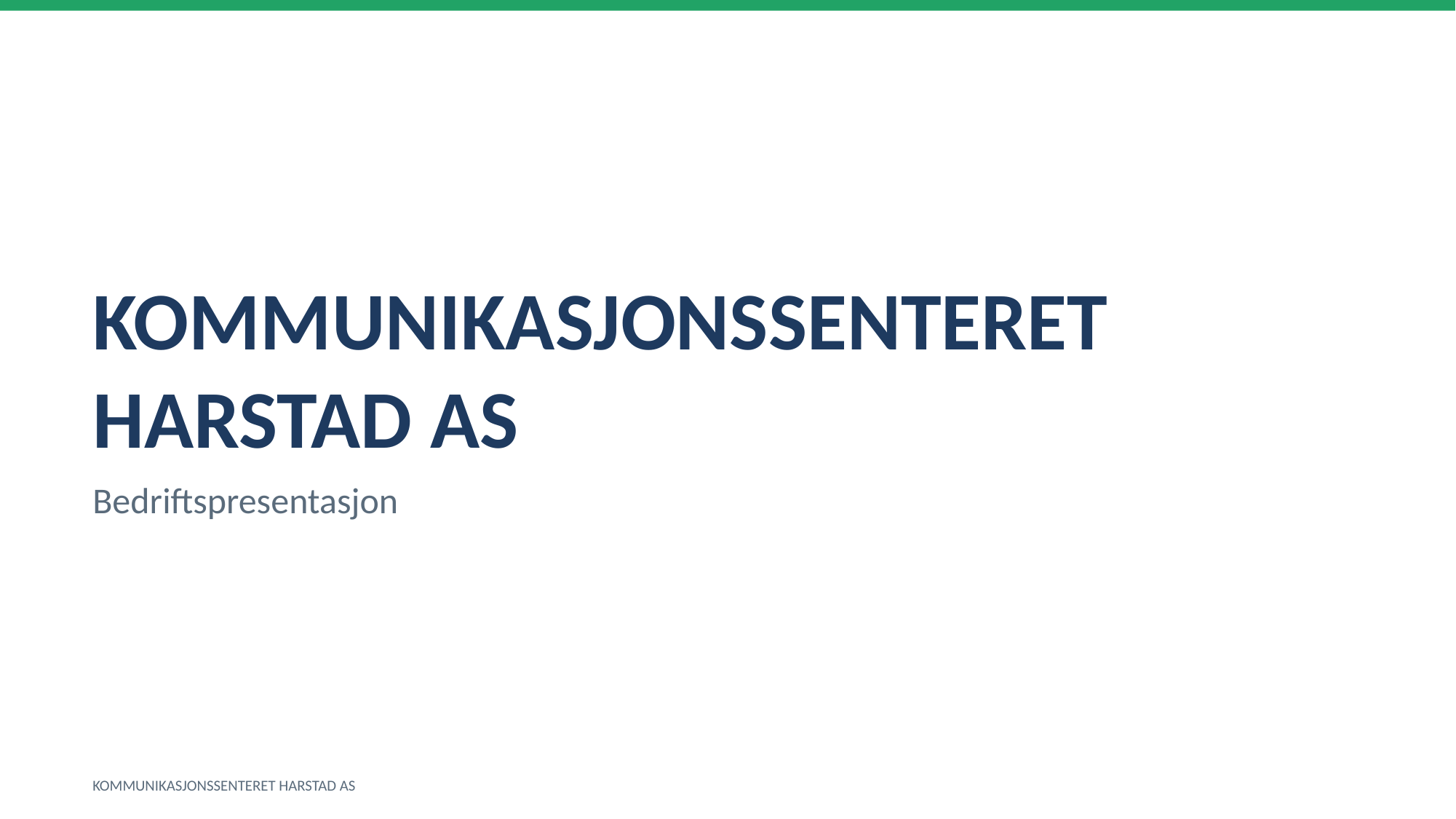

KOMMUNIKASJONSSENTERET HARSTAD AS
Bedriftspresentasjon
KOMMUNIKASJONSSENTERET HARSTAD AS